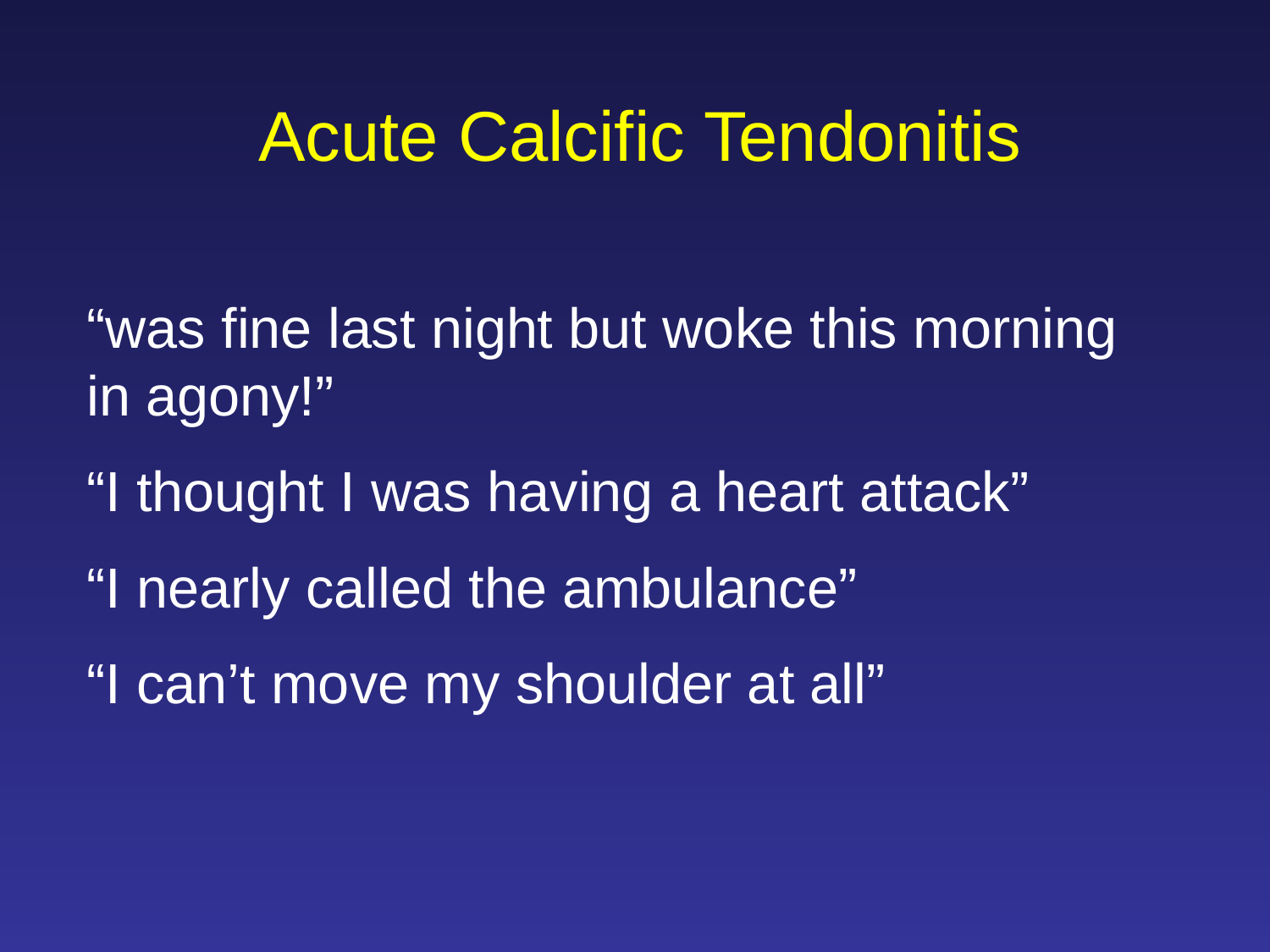

Acute Calcific Tendonitis

“was fine last night but woke this morning in agony!”
“I thought I was having a heart attack”
“I nearly called the ambulance”
“I can’t move my shoulder at all”